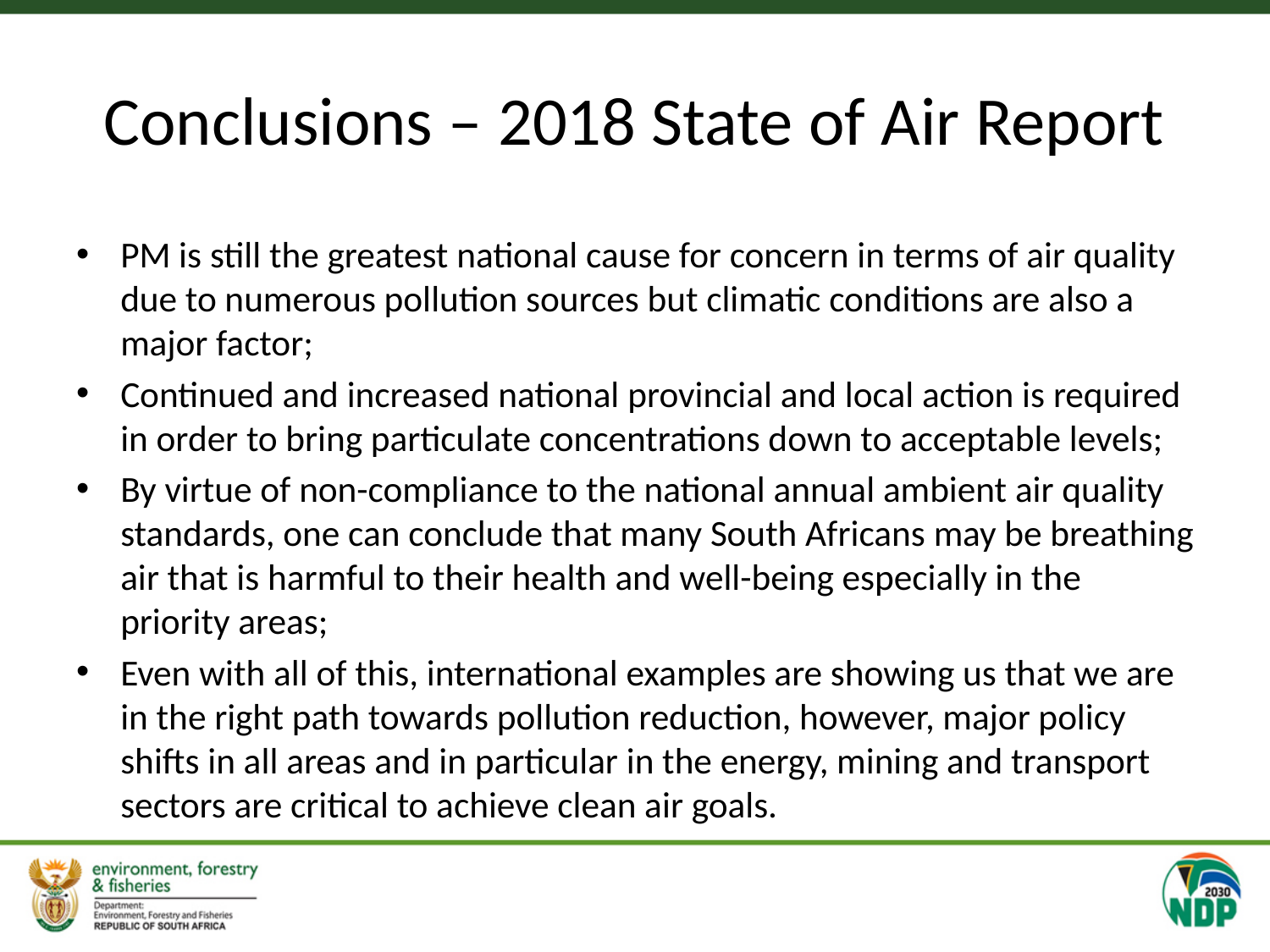

# Conclusions – 2018 State of Air Report
PM is still the greatest national cause for concern in terms of air quality due to numerous pollution sources but climatic conditions are also a major factor;
Continued and increased national provincial and local action is required in order to bring particulate concentrations down to acceptable levels;
By virtue of non-compliance to the national annual ambient air quality standards, one can conclude that many South Africans may be breathing air that is harmful to their health and well-being especially in the priority areas;
Even with all of this, international examples are showing us that we are in the right path towards pollution reduction, however, major policy shifts in all areas and in particular in the energy, mining and transport sectors are critical to achieve clean air goals.